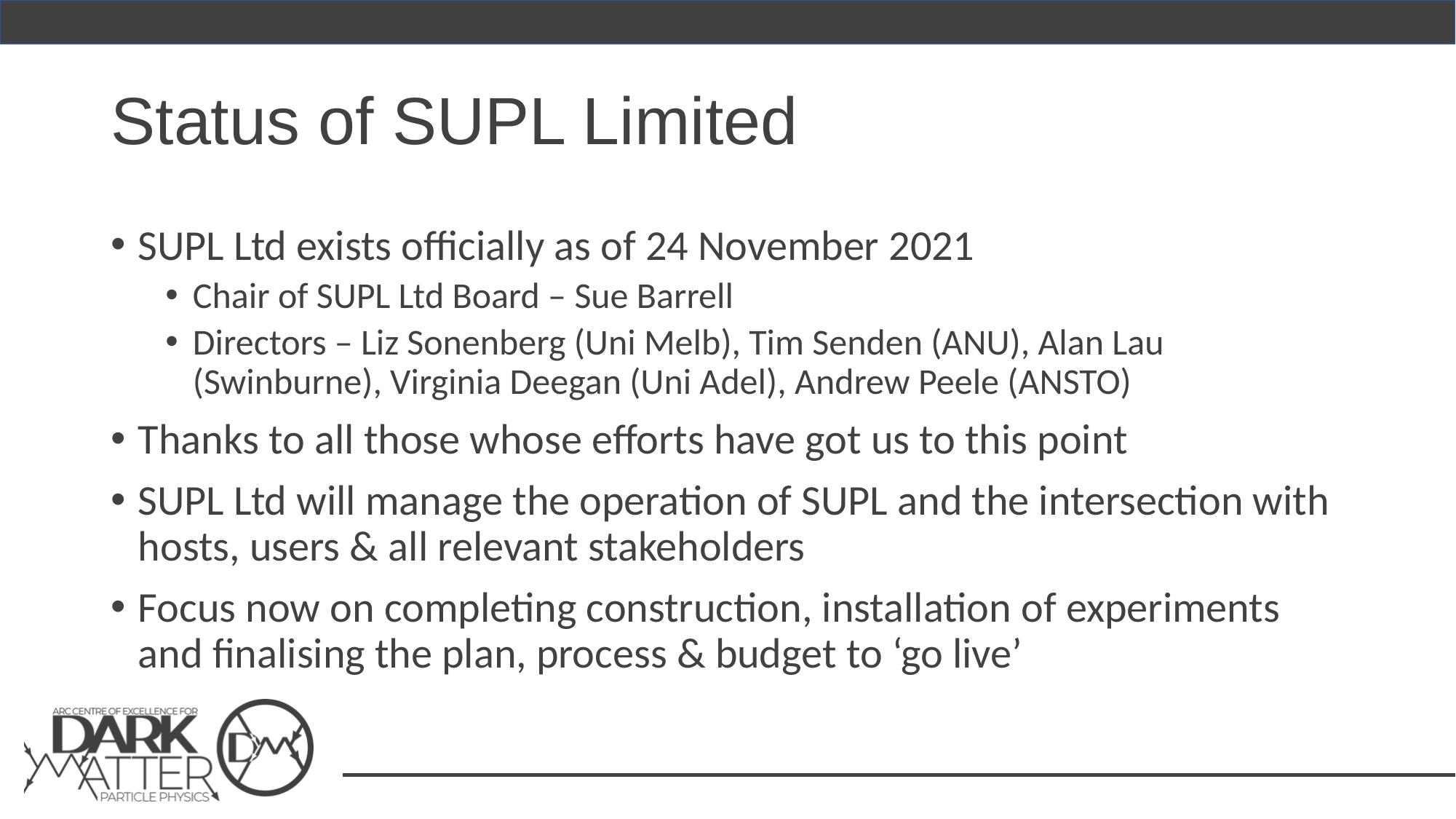

# Status of SUPL Limited
SUPL Ltd exists officially as of 24 November 2021
Chair of SUPL Ltd Board – Sue Barrell
Directors – Liz Sonenberg (Uni Melb), Tim Senden (ANU), Alan Lau (Swinburne), Virginia Deegan (Uni Adel), Andrew Peele (ANSTO)
Thanks to all those whose efforts have got us to this point
SUPL Ltd will manage the operation of SUPL and the intersection with hosts, users & all relevant stakeholders
Focus now on completing construction, installation of experiments and finalising the plan, process & budget to ‘go live’